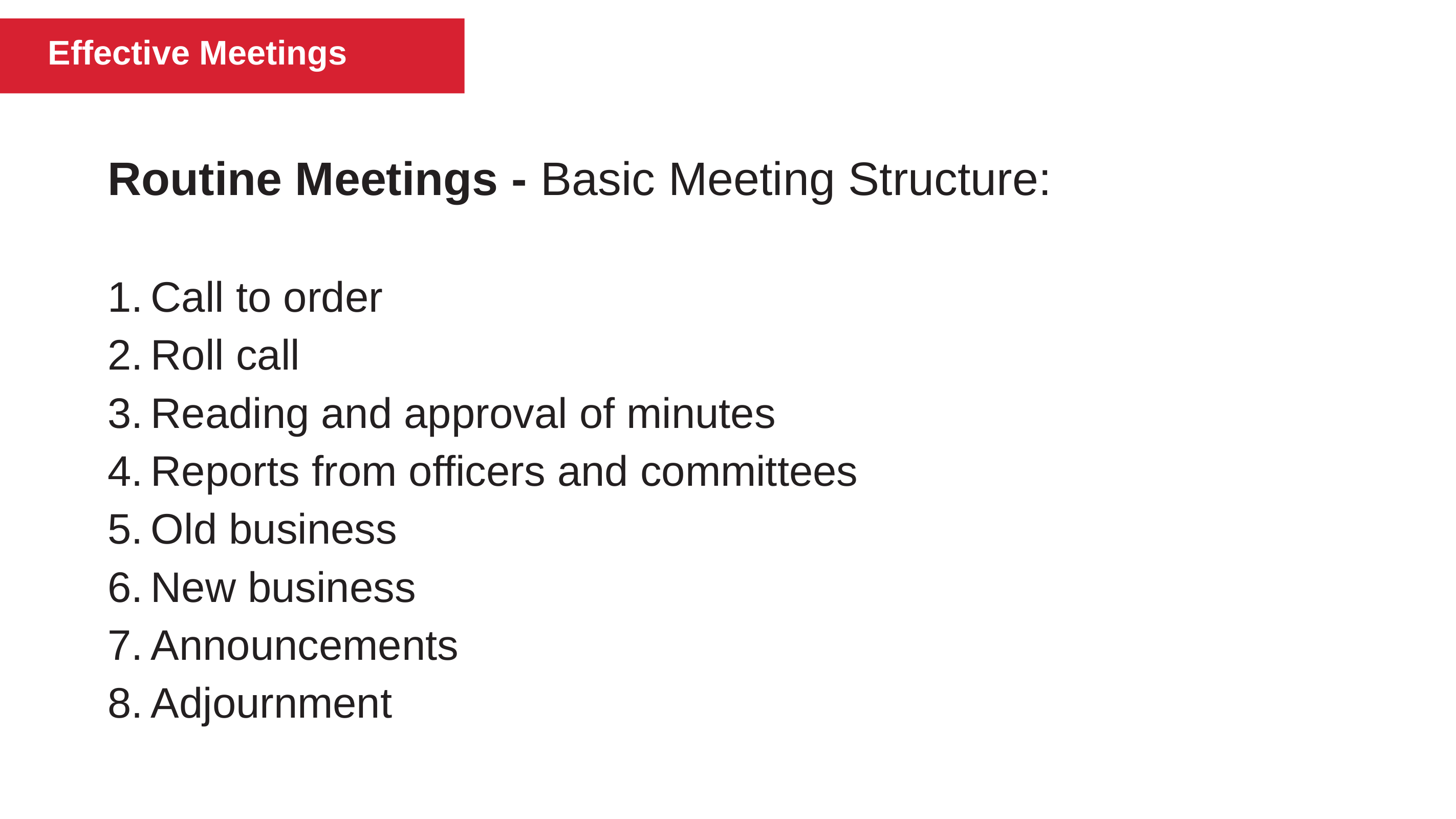

Effective Meetings
Routine Meetings - Basic Meeting Structure:

Call to order
Roll call
Reading and approval of minutes
Reports from officers and committees
Old business
New business
Announcements
Adjournment